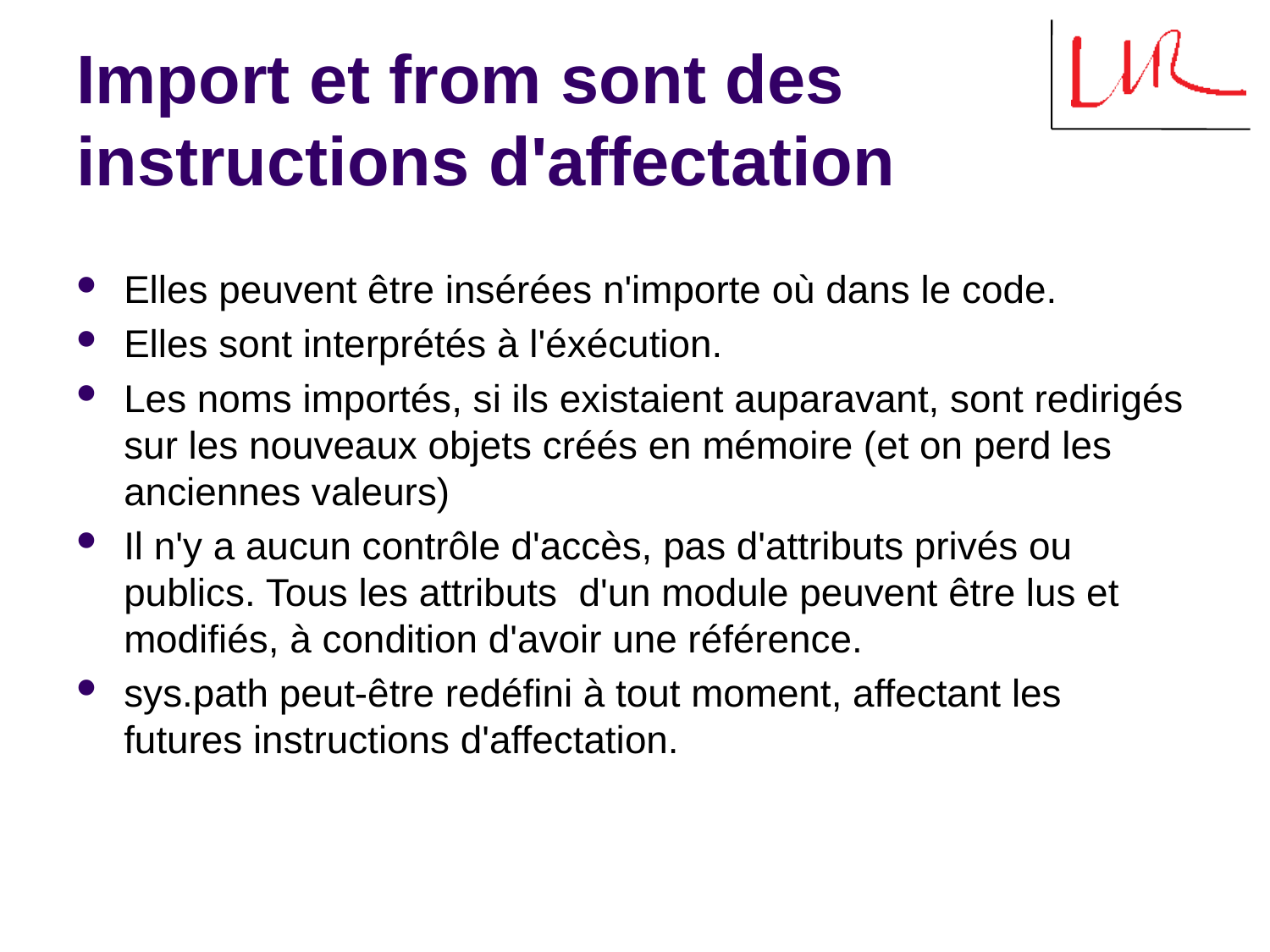

# Import et from sont des instructions d'affectation
Elles peuvent être insérées n'importe où dans le code.
Elles sont interprétés à l'éxécution.
Les noms importés, si ils existaient auparavant, sont redirigés sur les nouveaux objets créés en mémoire (et on perd les anciennes valeurs)
Il n'y a aucun contrôle d'accès, pas d'attributs privés ou publics. Tous les attributs  d'un module peuvent être lus et modifiés, à condition d'avoir une référence.
sys.path peut-être redéfini à tout moment, affectant les futures instructions d'affectation.